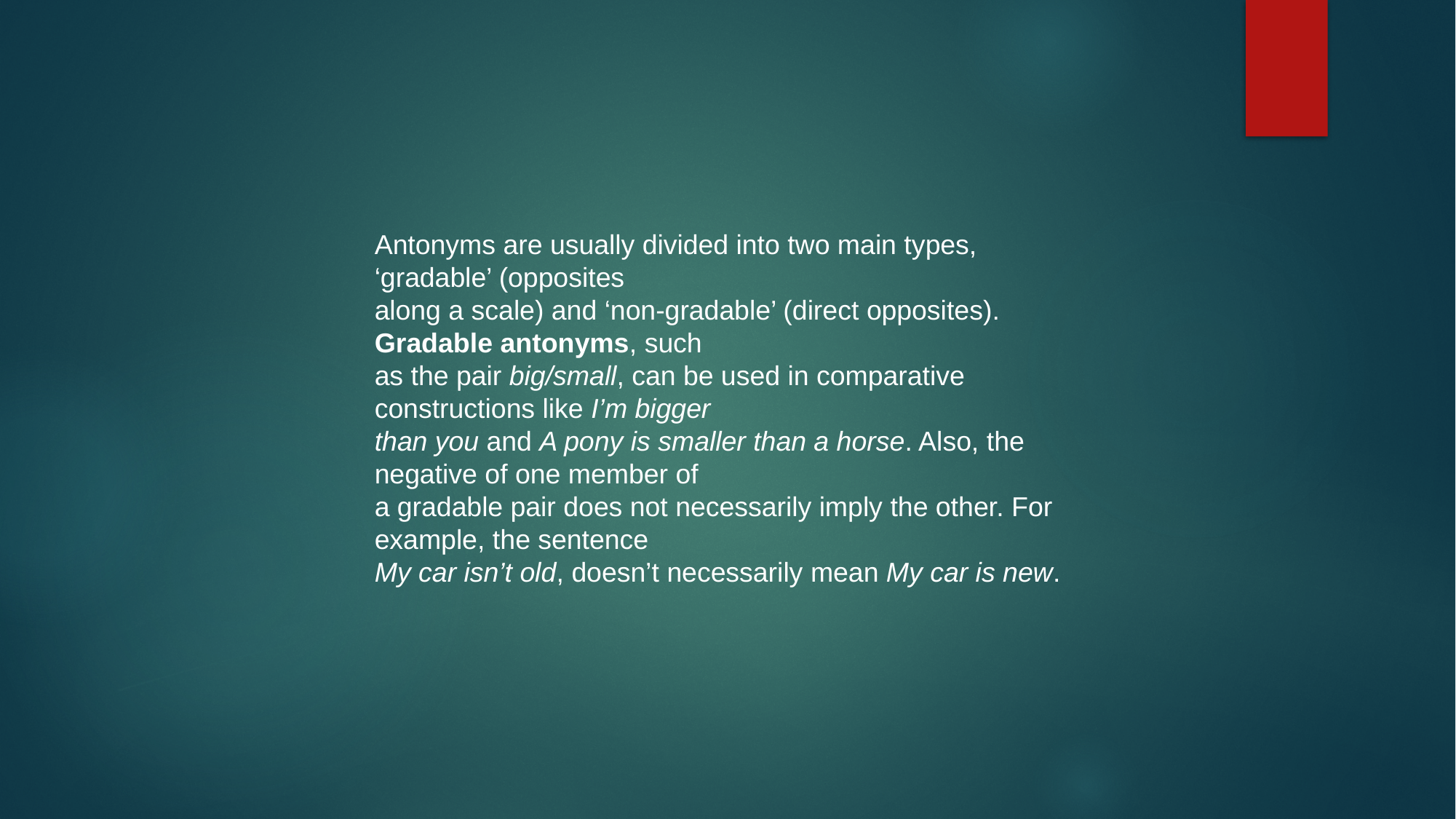

Antonyms are usually divided into two main types, ‘gradable’ (opposites
along a scale) and ‘non-gradable’ (direct opposites). Gradable antonyms, such
as the pair big/small, can be used in comparative constructions like I’m bigger
than you and A pony is smaller than a horse. Also, the negative of one member of
a gradable pair does not necessarily imply the other. For example, the sentence
My car isn’t old, doesn’t necessarily mean My car is new.